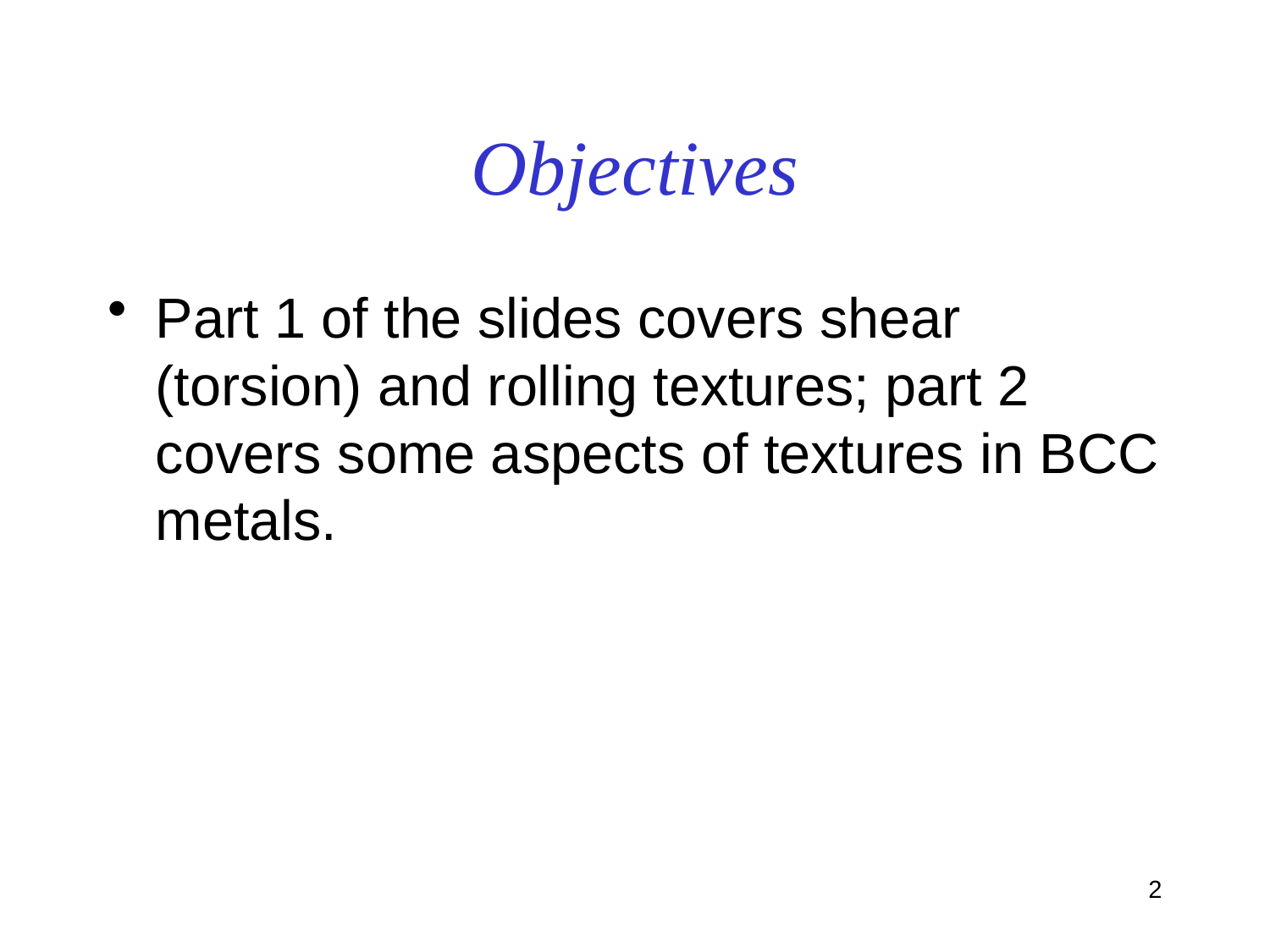

# Objectives
Part 1 of the slides covers shear (torsion) and rolling textures; part 2  covers some aspects of textures in BCC metals.
2